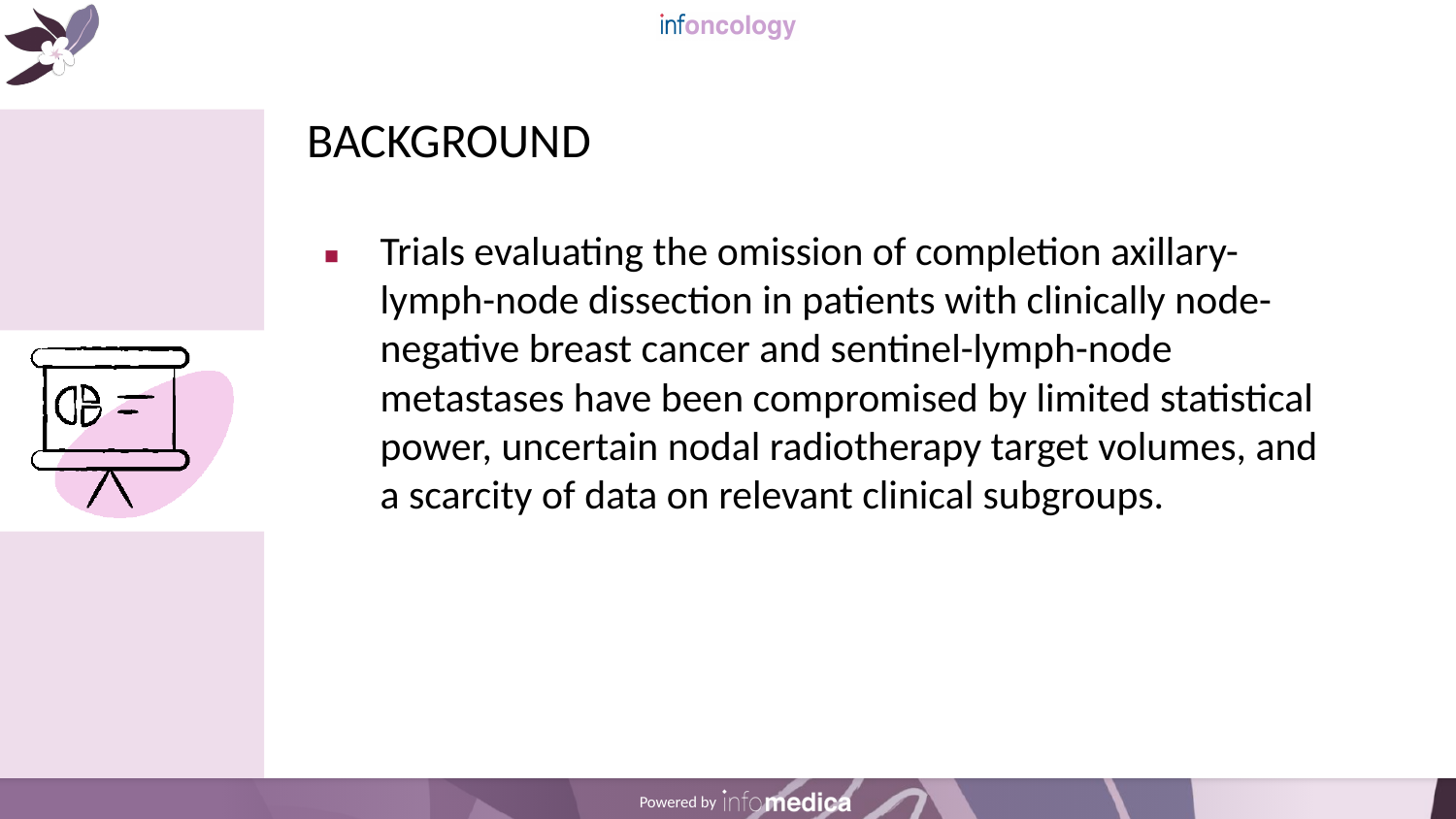

# BACKGROUND
Trials evaluating the omission of completion axillary-lymph-node dissection in patients with clinically node-negative breast cancer and sentinel-lymph-node metastases have been compromised by limited statistical power, uncertain nodal radiotherapy target volumes, and a scarcity of data on relevant clinical subgroups.